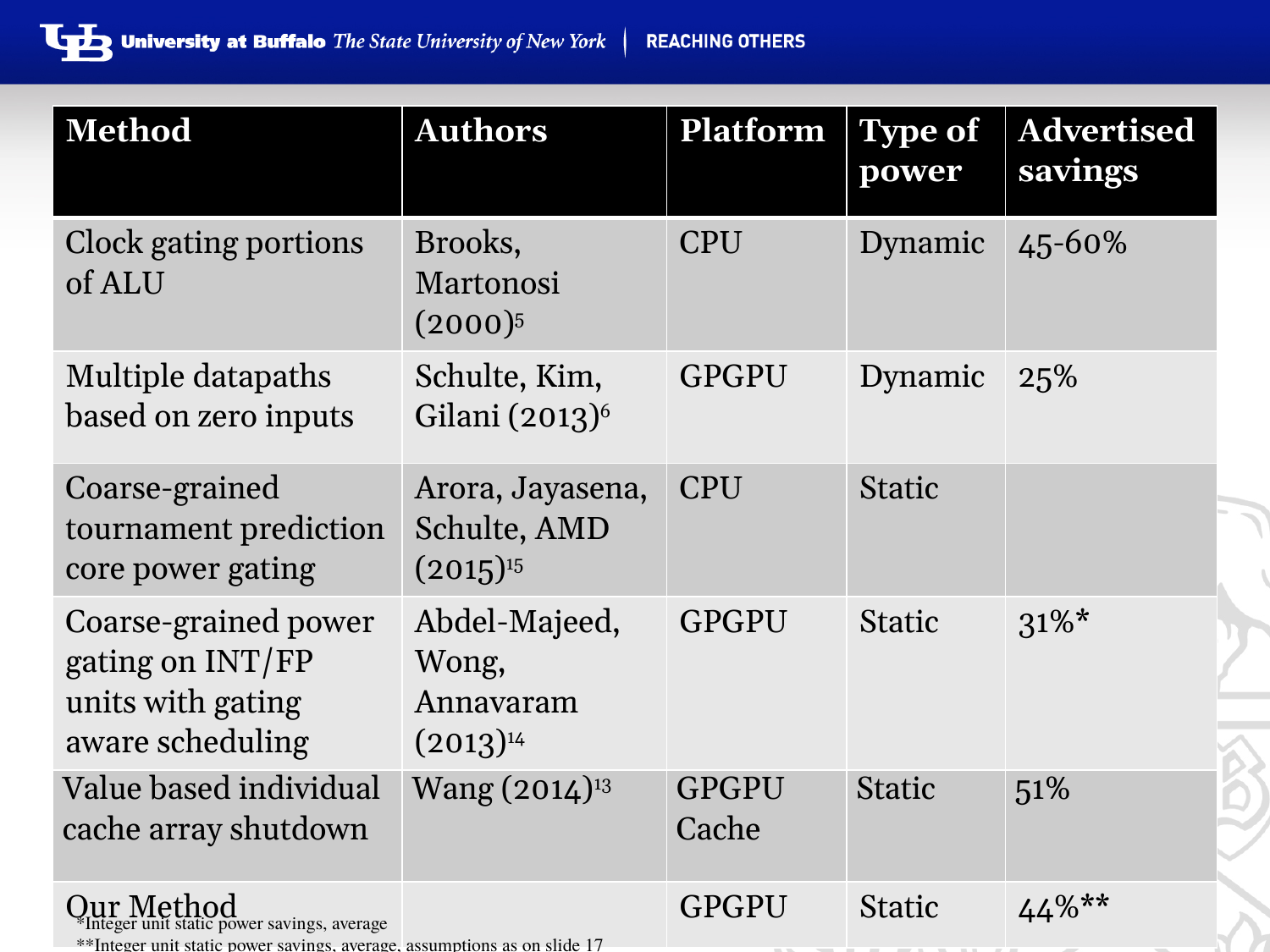

| Method | Authors | Platform | Type of power | Advertised savings |
| --- | --- | --- | --- | --- |
| Clock gating portions of ALU | Brooks, Martonosi (2000)5 | CPU | Dynamic | 45-60% |
| Multiple datapaths based on zero inputs | Schulte, Kim, Gilani (2013)6 | GPGPU | Dynamic | 25% |
| Coarse-grained tournament prediction core power gating | Arora, Jayasena, Schulte, AMD (2015)15 | CPU | Static |  |
| Coarse-grained power gating on INT/FP units with gating aware scheduling | Abdel-Majeed, Wong, Annavaram (2013)14 | GPGPU | Static | 31%\* |
| Value based individual cache array shutdown | Wang (2014)13 | GPGPU Cache | Static | 51% |
| Our Method |  | GPGPU | Static | 44%\*\* |
*Integer unit static power savings, average
**Integer unit static power savings, average, assumptions as on slide 17